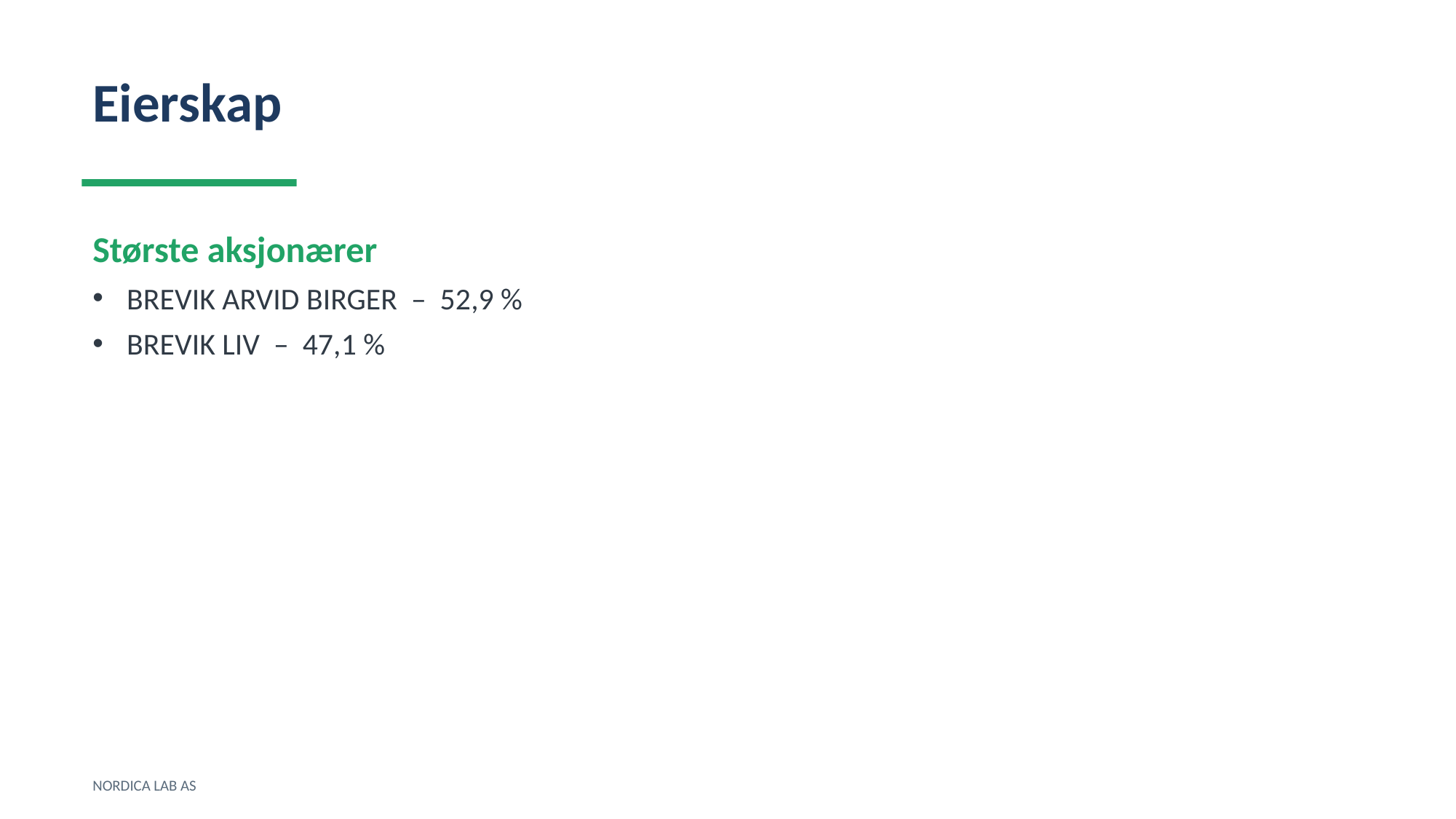

Eierskap

Største aksjonærer
BREVIK ARVID BIRGER  –  52,9 %
BREVIK LIV  –  47,1 %
NORDICA LAB AS